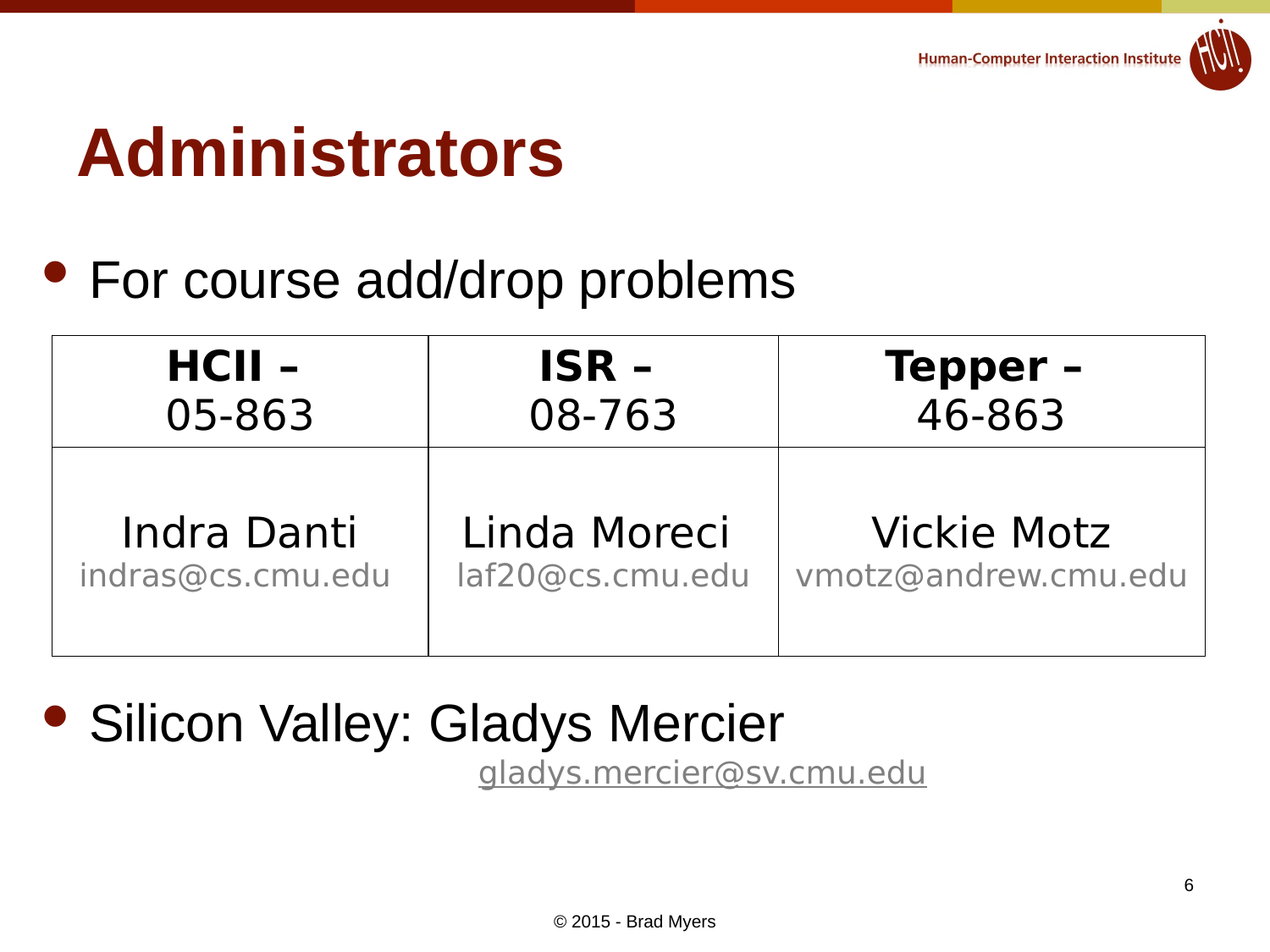

# Administrators
For course add/drop problems

Silicon Valley: Gladys Mercier
  	gladys.mercier@sv.cmu.edu
| HCII – 05-863 | ISR – 08-763 | Tepper – 46-863 |
| --- | --- | --- |
| Indra Danti indras@cs.cmu.edu | Linda Moreci laf20@cs.cmu.edu | Vickie Motz vmotz@andrew.cmu.edu |
6
© 2015 - Brad Myers